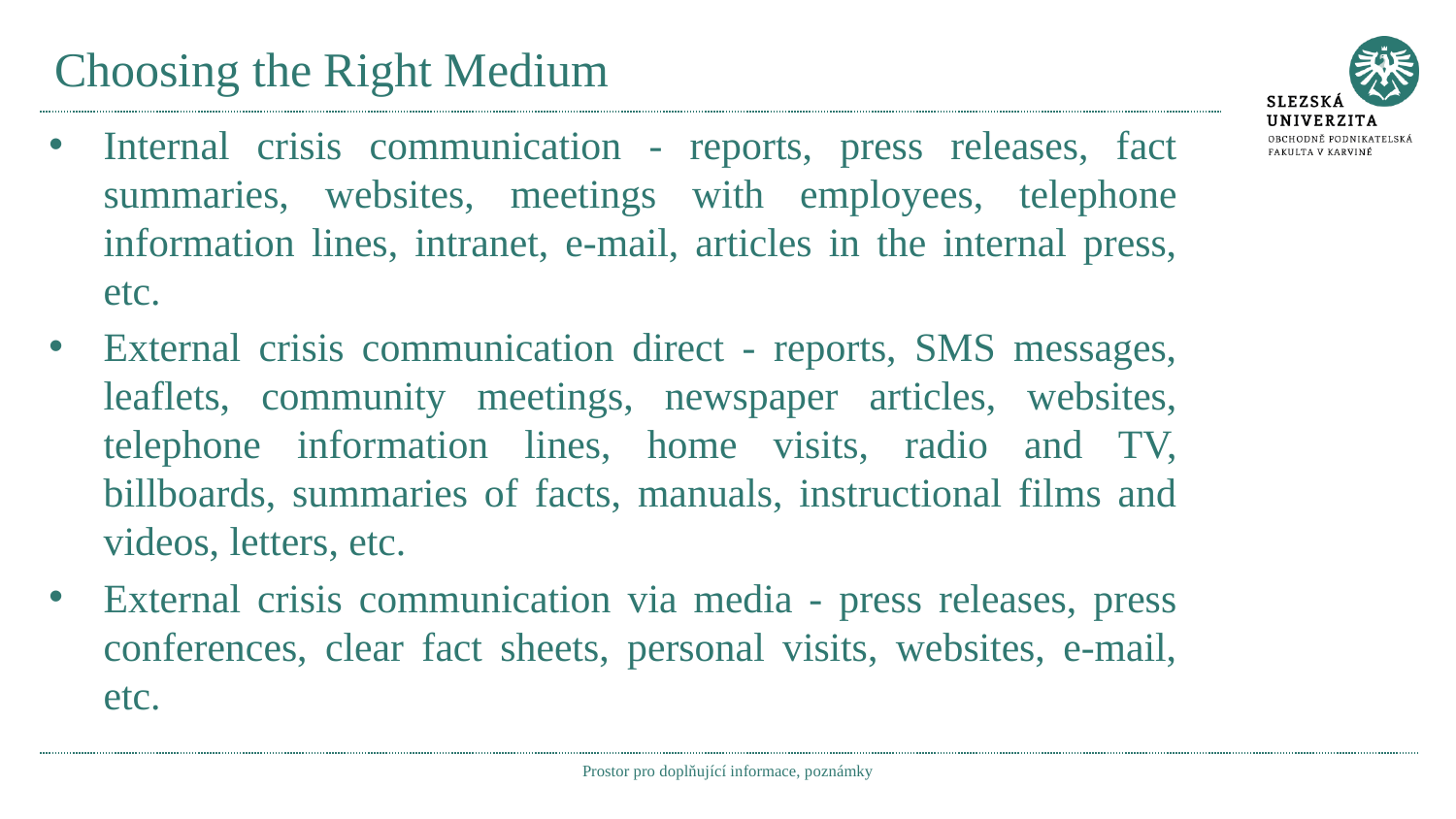

# Choosing the Right Medium
Internal crisis communication - reports, press releases, fact summaries, websites, meetings with employees, telephone information lines, intranet, e-mail, articles in the internal press, etc.
External crisis communication direct - reports, SMS messages, leaflets, community meetings, newspaper articles, websites, telephone information lines, home visits, radio and TV, billboards, summaries of facts, manuals, instructional films and videos, letters, etc.
External crisis communication via media - press releases, press conferences, clear fact sheets, personal visits, websites, e-mail, etc.
Prostor pro doplňující informace, poznámky